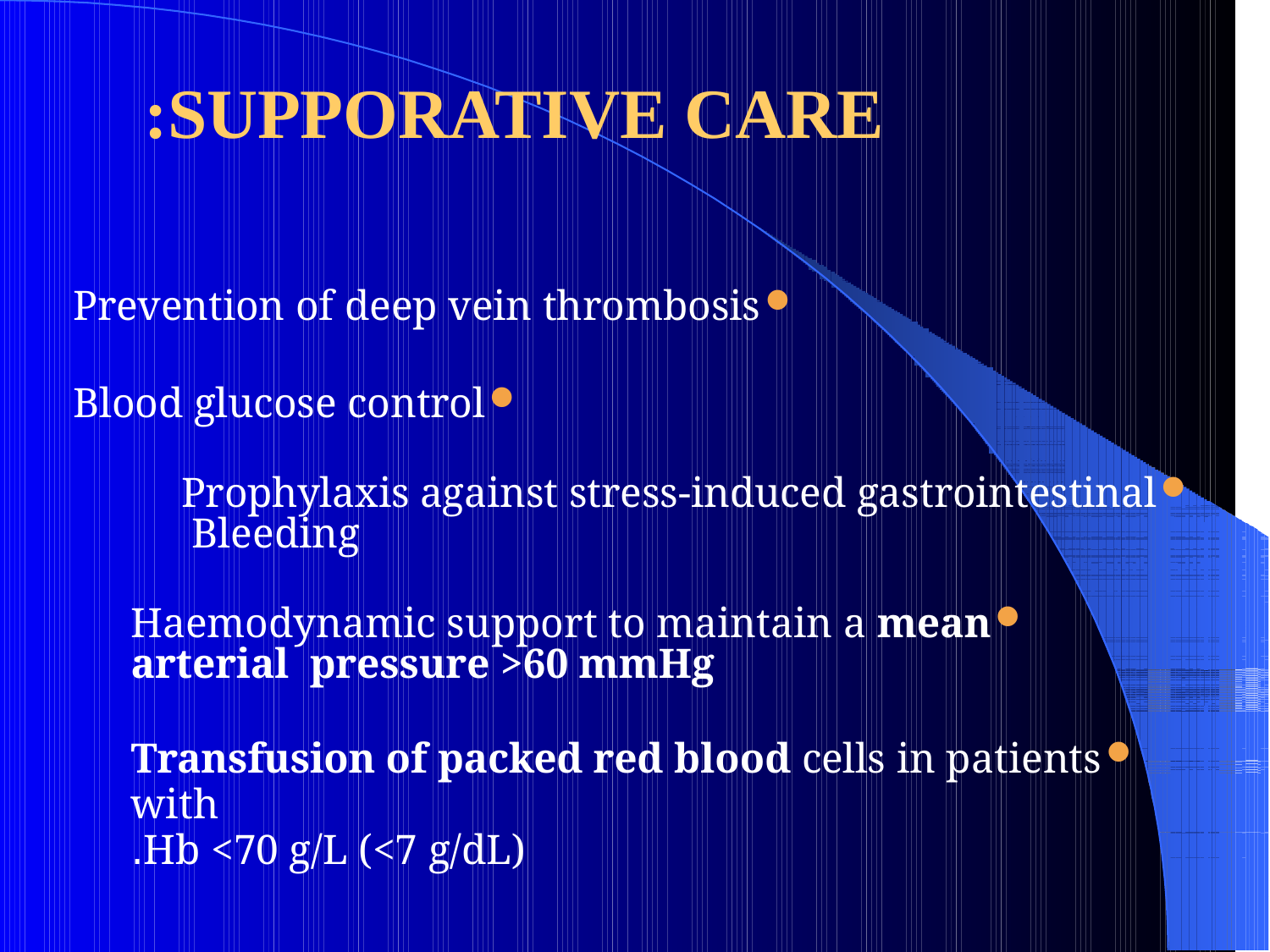

# SUPPORATIVE CARE:

Prevention of deep vein thrombosis

Blood glucose control

Prophylaxis against stress-induced gastrointestinal  Bleeding

Haemodynamic support to maintain a mean arterial  pressure >60 mmHg

Transfusion of packed red blood cells in patients with
Hb <70 g/L (<7 g/dL).